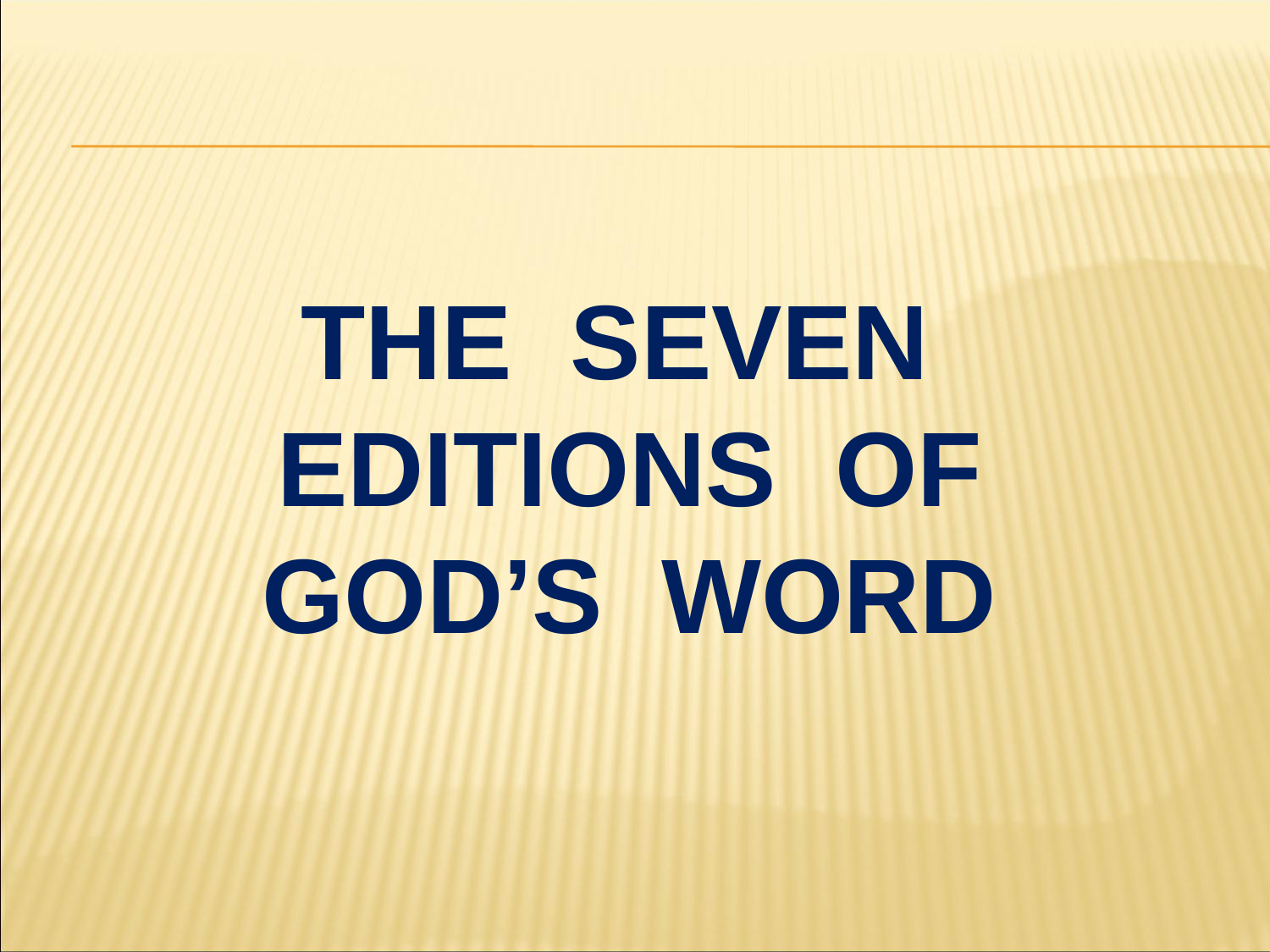

# the  seven  editions  of god’s  word